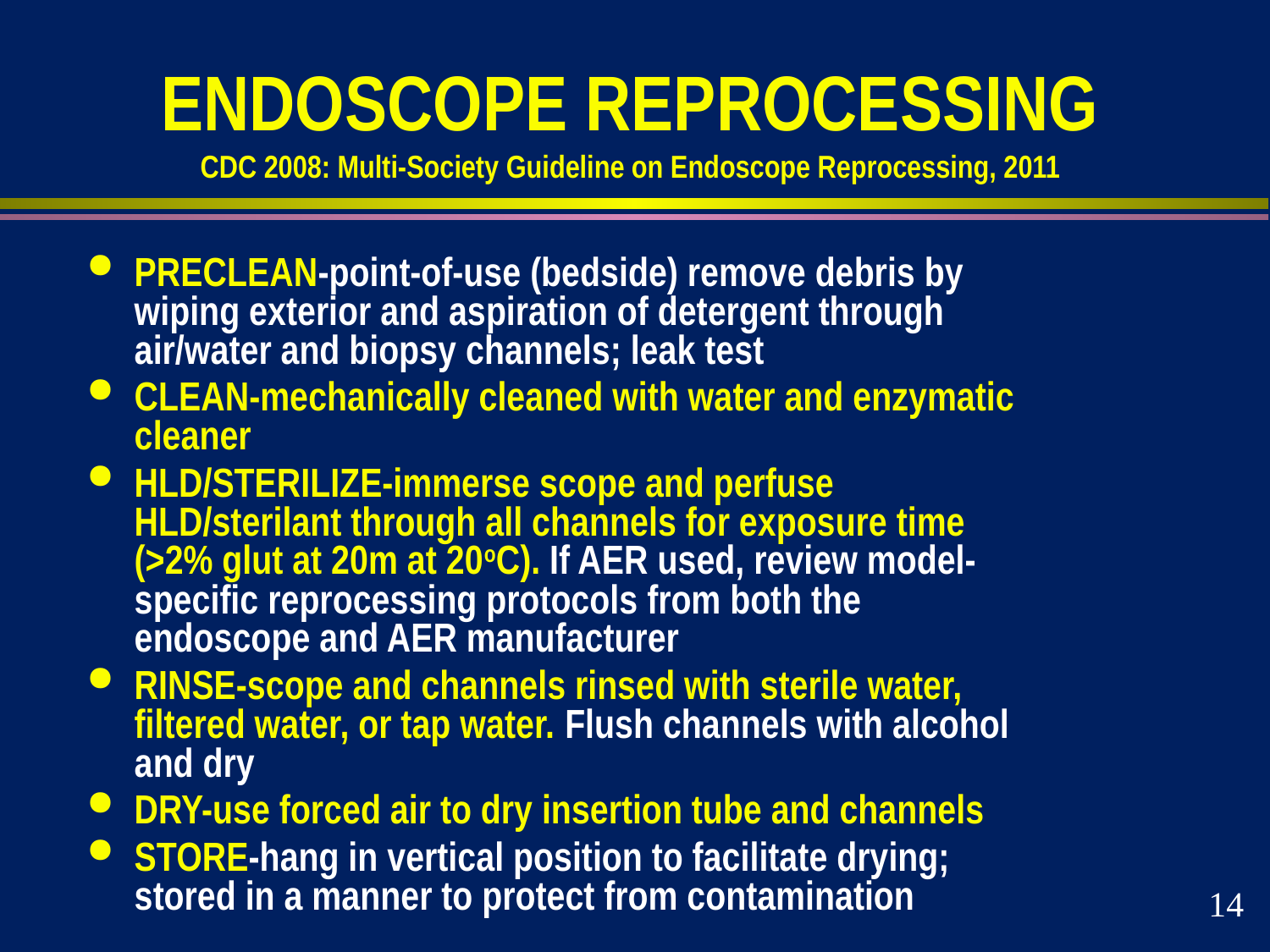

# ENDOSCOPE REPROCESSING CDC 2008: Multi-Society Guideline on Endoscope Reprocessing, 2011
PRECLEAN-point-of-use (bedside) remove debris by wiping exterior and aspiration of detergent through air/water and biopsy channels; leak test
CLEAN-mechanically cleaned with water and enzymatic cleaner
HLD/STERILIZE-immerse scope and perfuse HLD/sterilant through all channels for exposure time (>2% glut at 20m at 20oC). If AER used, review model-specific reprocessing protocols from both the endoscope and AER manufacturer
RINSE-scope and channels rinsed with sterile water, filtered water, or tap water. Flush channels with alcohol and dry
DRY-use forced air to dry insertion tube and channels
STORE-hang in vertical position to facilitate drying; stored in a manner to protect from contamination
14